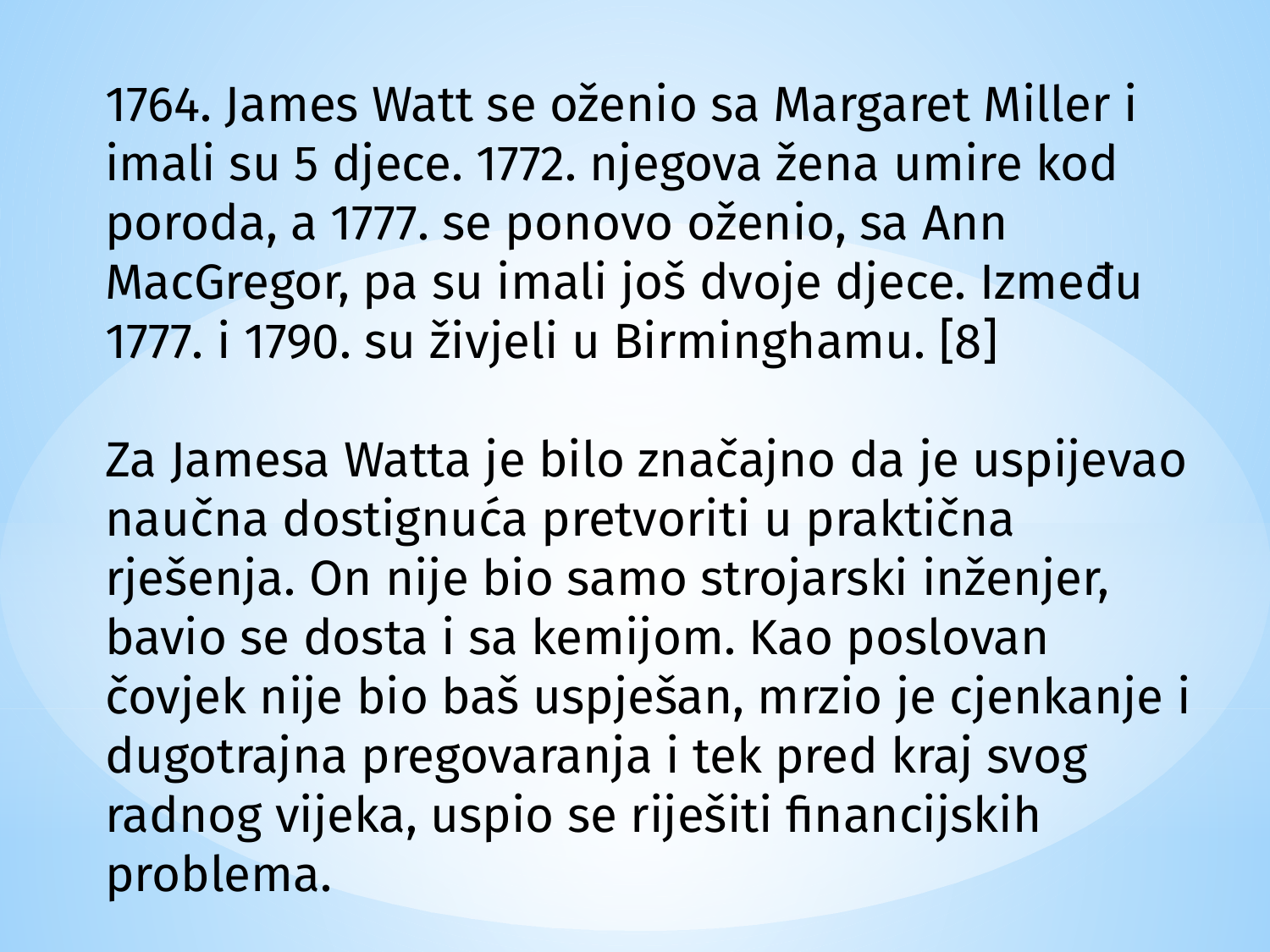

1764. James Watt se oženio sa Margaret Miller i imali su 5 djece. 1772. njegova žena umire kod poroda, a 1777. se ponovo oženio, sa Ann MacGregor, pa su imali još dvoje djece. Između 1777. i 1790. su živjeli u Birminghamu. [8]

Za Jamesa Watta je bilo značajno da je uspijevao naučna dostignuća pretvoriti u praktična rješenja. On nije bio samo strojarski inženjer, bavio se dosta i sa kemijom. Kao poslovan čovjek nije bio baš uspješan, mrzio je cjenkanje i dugotrajna pregovaranja i tek pred kraj svog radnog vijeka, uspio se riješiti financijskih problema.